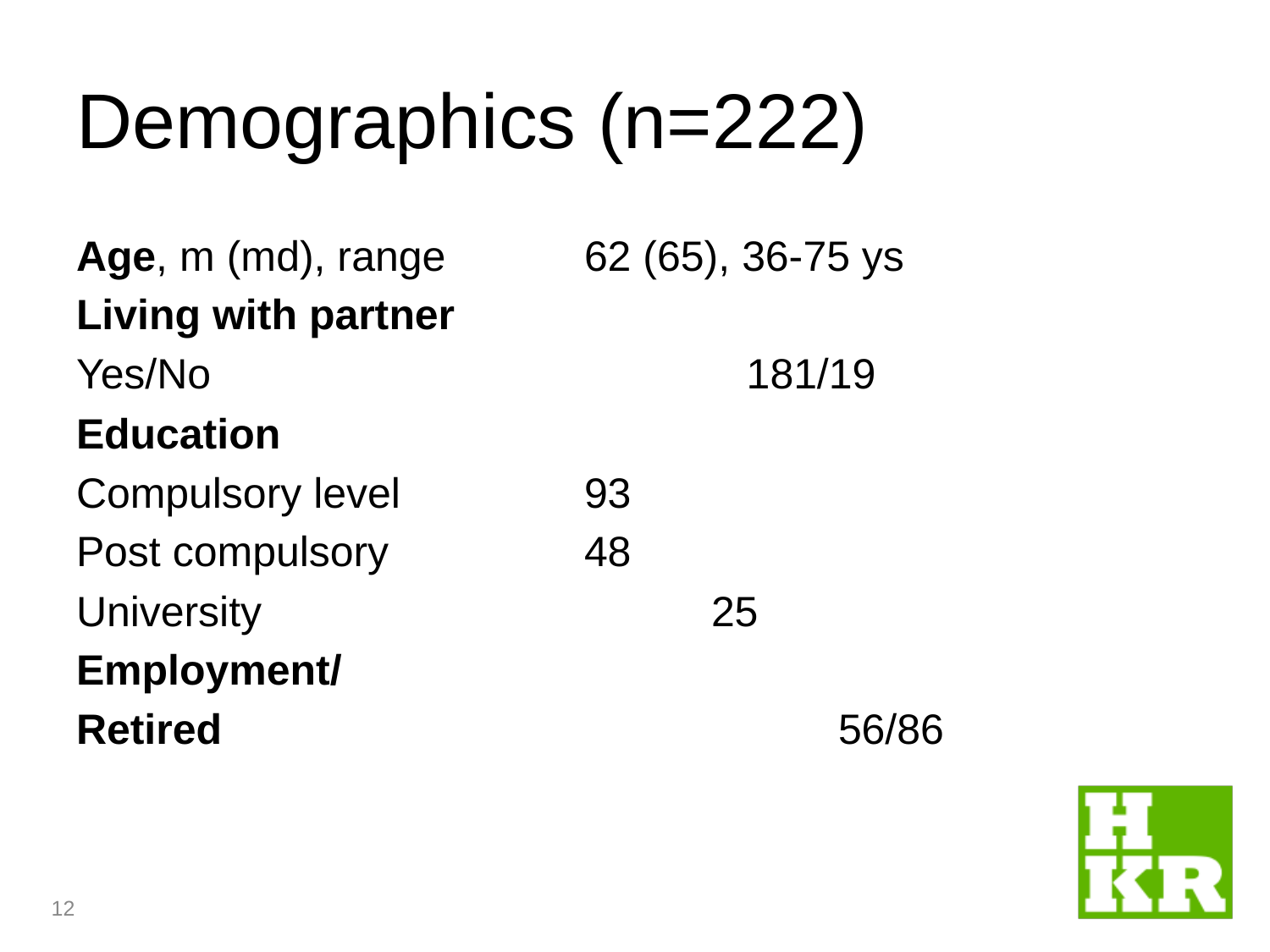

# Demographics (n=222)
Age, m (md), range		62 (65), 36-75 ys
Living with partner
Yes/No 			   	   181/19
Education
Compulsory level 		93
Post compulsory 		48
University 				25
Employment/
Retired 					56/86
12